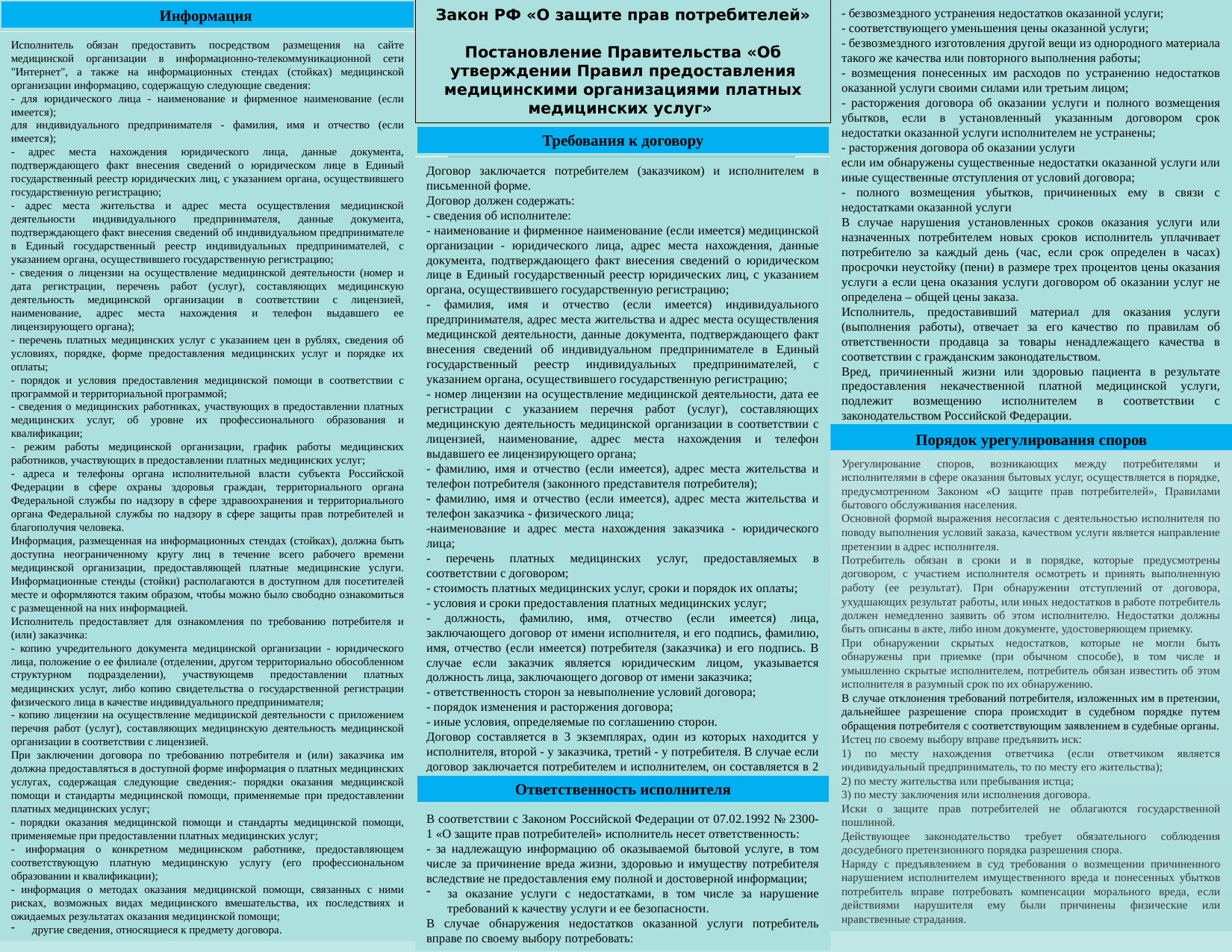

Информация
- безвозмездного устранения недостатков оказанной услуги;
- соответствующего уменьшения цены оказанной услуги;
- безвозмездного изготовления другой вещи из однородного материала такого же качества или повторного выполнения работы;
- возмещения понесенных им расходов по устранению недостатков оказанной услуги своими силами или третьим лицом;
- расторжения договора об оказании услуги и полного возмещения убытков, если в установленный указанным договором срок недостатки оказанной услуги исполнителем не устранены;
- расторжения договора об оказании услуги
если им обнаружены существенные недостатки оказанной услуги или иные существенные отступления от условий договора;
- полного возмещения убытков, причиненных ему в связи с недостатками оказанной услуги
В случае нарушения установленных сроков оказания услуги или назначенных потребителем новых сроков исполнитель уплачивает потребителю за каждый день (час, если срок определен в часах) просрочки неустойку (пени) в размере трех процентов цены оказания услуги а если цена оказания услуги договором об оказании услуг не определена – общей цены заказа.
Исполнитель, предоставивший материал для оказания услуги (выполнения работы), отвечает за его качество по правилам об ответственности продавца за товары ненадлежащего качества в соответствии с гражданским законодательством.
Вред, причиненный жизни или здоровью пациента в результате предоставления некачественной платной медицинской услуги, подлежит возмещению исполнителем в соответствии с законодательством Российской Федерации.

Закон РФ «О защите прав потребителей»

Постановление Правительства «Об утверждении Правил предоставления медицинскими организациями платных медицинских услуг»
Исполнитель обязан предоставить посредством размещения на сайте медицинской организации в информационно-телекоммуникационной сети "Интернет", а также на информационных стендах (стойках) медицинской организации информацию, содержащую следующие сведения:
- для юридического лица - наименование и фирменное наименование (если имеется);
для индивидуального предпринимателя - фамилия, имя и отчество (если имеется);
- адрес места нахождения юридического лица, данные документа, подтверждающего факт внесения сведений о юридическом лице в Единый государственный реестр юридических лиц, с указанием органа, осуществившего государственную регистрацию;
- адрес места жительства и адрес места осуществления медицинской деятельности индивидуального предпринимателя, данные документа, подтверждающего факт внесения сведений об индивидуальном предпринимателе в Единый государственный реестр индивидуальных предпринимателей, с указанием органа, осуществившего государственную регистрацию;
- сведения о лицензии на осуществление медицинской деятельности (номер и дата регистрации, перечень работ (услуг), составляющих медицинскую деятельность медицинской организации в соответствии с лицензией, наименование, адрес места нахождения и телефон выдавшего ее лицензирующего органа);
- перечень платных медицинских услуг с указанием цен в рублях, сведения об условиях, порядке, форме предоставления медицинских услуг и порядке их оплаты;
- порядок и условия предоставления медицинской помощи в соответствии с программой и территориальной программой;
- сведения о медицинских работниках, участвующих в предоставлении платных медицинских услуг, об уровне их профессионального образования и квалификации;
- режим работы медицинской организации, график работы медицинских работников, участвующих в предоставлении платных медицинских услуг;
- адреса и телефоны органа исполнительной власти субъекта Российской Федерации в сфере охраны здоровья граждан, территориального органа Федеральной службы по надзору в сфере здравоохранения и территориального органа Федеральной службы по надзору в сфере защиты прав потребителей и благополучия человека.
Информация, размещенная на информационных стендах (стойках), должна быть доступна неограниченному кругу лиц в течение всего рабочего времени медицинской организации, предоставляющей платные медицинские услуги. Информационные стенды (стойки) располагаются в доступном для посетителей месте и оформляются таким образом, чтобы можно было свободно ознакомиться с размещенной на них информацией.
Исполнитель предоставляет для ознакомления по требованию потребителя и (или) заказчика:
- копию учредительного документа медицинской организации - юридического лица, положение о ее филиале (отделении, другом территориально обособленном структурном подразделении), участвующемв предоставлении платных медицинских услуг, либо копию свидетельства о государственной регистрации физического лица в качестве индивидуального предпринимателя;
- копию лицензии на осуществление медицинской деятельности с приложением перечня работ (услуг), составляющих медицинскую деятельность медицинской организации в соответствии с лицензией.
При заключении договора по требованию потребителя и (или) заказчика им должна предоставляться в доступной форме информация о платных медицинских услугах, содержащая следующие сведения:- порядки оказания медицинской помощи и стандарты медицинской помощи, применяемые при предоставлении платных медицинских услуг;
- порядки оказания медицинской помощи и стандарты медицинской помощи, применяемые при предоставлении платных медицинских услуг;
- информация о конкретном медицинском работнике, предоставляющем соответствующую платную медицинскую услугу (его профессиональном образовании и квалификации);
- информация о методах оказания медицинской помощи, связанных с ними рисках, возможных видах медицинского вмешательства, их последствиях и ожидаемых результатах оказания медицинской помощи;
другие сведения, относящиеся к предмету договора.
Требования к договору
Договор заключается потребителем (заказчиком) и исполнителем в письменной форме.
Договор должен содержать:
- сведения об исполнителе:
- наименование и фирменное наименование (если имеется) медицинской организации - юридического лица, адрес места нахождения, данные документа, подтверждающего факт внесения сведений о юридическом лице в Единый государственный реестр юридических лиц, с указанием органа, осуществившего государственную регистрацию;
- фамилия, имя и отчество (если имеется) индивидуального предпринимателя, адрес места жительства и адрес места осуществления медицинской деятельности, данные документа, подтверждающего факт внесения сведений об индивидуальном предпринимателе в Единый государственный реестр индивидуальных предпринимателей, с указанием органа, осуществившего государственную регистрацию;
- номер лицензии на осуществление медицинской деятельности, дата ее регистрации с указанием перечня работ (услуг), составляющих медицинскую деятельность медицинской организации в соответствии с лицензией, наименование, адрес места нахождения и телефон выдавшего ее лицензирующего органа;
- фамилию, имя и отчество (если имеется), адрес места жительства и телефон потребителя (законного представителя потребителя);
- фамилию, имя и отчество (если имеется), адрес места жительства и телефон заказчика - физического лица;
-наименование и адрес места нахождения заказчика - юридического лица;
- перечень платных медицинских услуг, предоставляемых в соответствии с договором;
- стоимость платных медицинских услуг, сроки и порядок их оплаты;
- условия и сроки предоставления платных медицинских услуг;
- должность, фамилию, имя, отчество (если имеется) лица, заключающего договор от имени исполнителя, и его подпись, фамилию, имя, отчество (если имеется) потребителя (заказчика) и его подпись. В случае если заказчик является юридическим лицом, указывается должность лица, заключающего договор от имени заказчика;
- ответственность сторон за невыполнение условий договора;
- порядок изменения и расторжения договора;
- иные условия, определяемые по соглашению сторон.
Договор составляется в 3 экземплярах, один из которых находится у исполнителя, второй - у заказчика, третий - у потребителя. В случае если договор заключается потребителем и исполнителем, он составляется в 2 экземплярах.

Порядок урегулирования споров
Урегулирование споров, возникающих между потребителями и исполнителями в сфере оказания бытовых услуг, осуществляется в порядке, предусмотренном Законом «О защите прав потребителей», Правилами бытового обслуживания населения.
Основной формой выражения несогласия с деятельностью исполнителя по поводу выполнения условий заказа, качеством услуги является направление претензии в адрес исполнителя.
Потребитель обязан в сроки и в порядке, которые предусмотрены договором, с участием исполнителя осмотреть и принять выполненную работу (ее результат). При обнаружении отступлений от договора, ухудшающих результат работы, или иных недостатков в работе потребитель должен немедленно заявить об этом исполнителю. Недостатки должны быть описаны в акте, либо ином документе, удостоверяющем приемку.
При обнаружении скрытых недостатков, которые не могли быть обнаружены при приемке (при обычном способе), в том числе и умышленно скрытые исполнителем, потребитель обязан известить об этом исполнителя в разумный срок по их обнаружению.
В случае отклонения требований потребителя, изложенных им в претензии, дальнейшее разрешение спора происходит в судебном порядке путем обращения потребителя с соответствующим заявлением в судебные органы.
Истец по своему выбору вправе предъявить иск:
1) по месту нахождения ответчика (если ответчиком является индивидуальный предприниматель, то по месту его жительства);
2) по месту жительства или пребывания истца;
3) по месту заключения или исполнения договора.
Иски о защите прав потребителей не облагаются государственной пошлиной.
Действующее законодательство требует обязательного соблюдения досудебного претензионного порядка разрешения спора.
Наряду с предъявлением в суд требования о возмещении причиненного нарушением исполнителем имущественного вреда и понесенных убытков потребитель вправе потребовать компенсации морального вреда, если действиями нарушителя ему были причинены физические или нравственные страдания.
Ответственность исполнителя
В соответствии с Законом Российской Федерации от 07.02.1992 № 2300-1 «О защите прав потребителей» исполнитель несет ответственность:
- за надлежащую информацию об оказываемой бытовой услуге, в том числе за причинение вреда жизни, здоровью и имуществу потребителя вследствие не предоставления ему полной и достоверной информации;
за оказание услуги с недостатками, в том числе за нарушение требований к качеству услуги и ее безопасности.
В случае обнаружения недостатков оказанной услуги потребитель вправе по своему выбору потребовать: